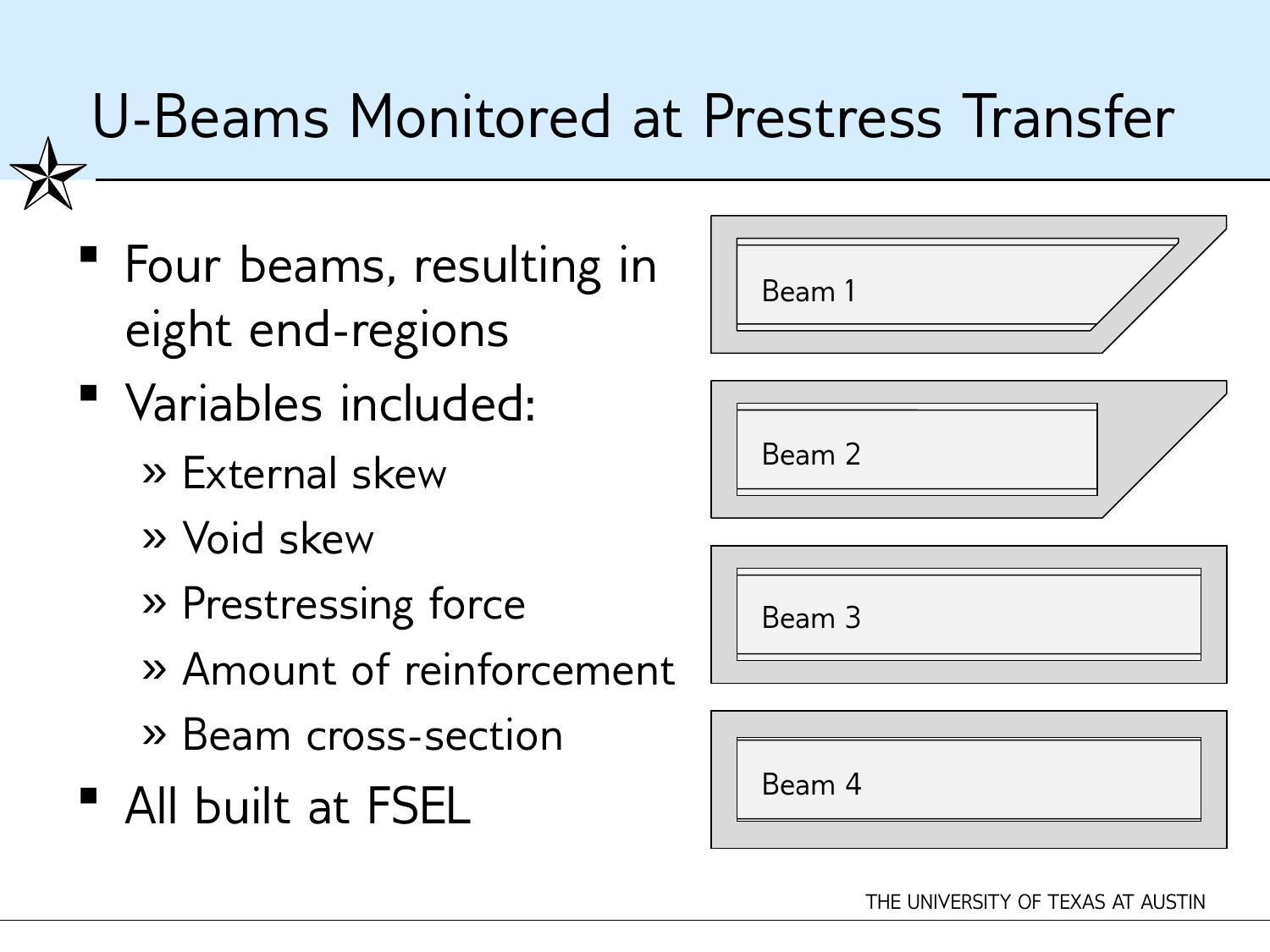

# U-Beams Monitored at Prestress Transfer

Beam 1
Four beams, resulting in eight end-regions
Variables included:
External skew
Void skew
Prestressing force
Amount of reinforcement
Beam cross-section
All built at FSEL

Beam 2

Beam 3

Beam 4